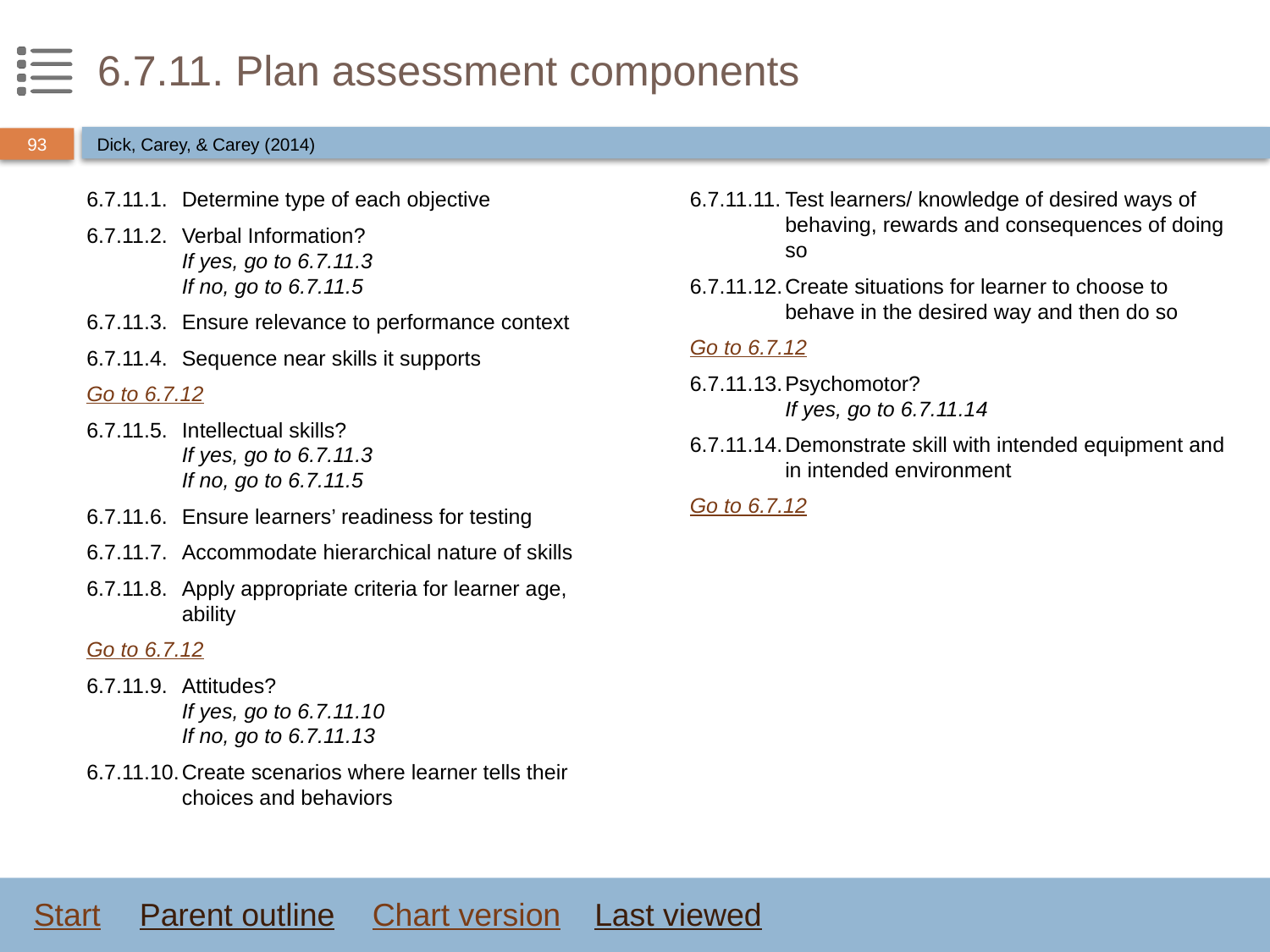

# 6.7.11. Plan assessment components
Dick, Carey, & Carey (2014)
6.7.11.1.	Determine type of each objective
6.7.11.2.	Verbal Information?
If yes, go to 6.7.11.3
If no, go to 6.7.11.5
6.7.11.3.	Ensure relevance to performance context
6.7.11.4.	Sequence near skills it supports
Go to 6.7.12
6.7.11.5.	Intellectual skills?
If yes, go to 6.7.11.3
If no, go to 6.7.11.5
6.7.11.6.	Ensure learners’ readiness for testing
6.7.11.7.	Accommodate hierarchical nature of skills
6.7.11.8.	Apply appropriate criteria for learner age, ability
Go to 6.7.12
6.7.11.9.	Attitudes?
If yes, go to 6.7.11.10
If no, go to 6.7.11.13
6.7.11.10.	Create scenarios where learner tells their choices and behaviors
6.7.11.11.	Test learners/ knowledge of desired ways of behaving, rewards and consequences of doing so
6.7.11.12.	Create situations for learner to choose to behave in the desired way and then do so
Go to 6.7.12
6.7.11.13.	Psychomotor?
If yes, go to 6.7.11.14
6.7.11.14.	Demonstrate skill with intended equipment and in intended environment
Go to 6.7.12

Start
Parent outline
Chart version
Last viewed